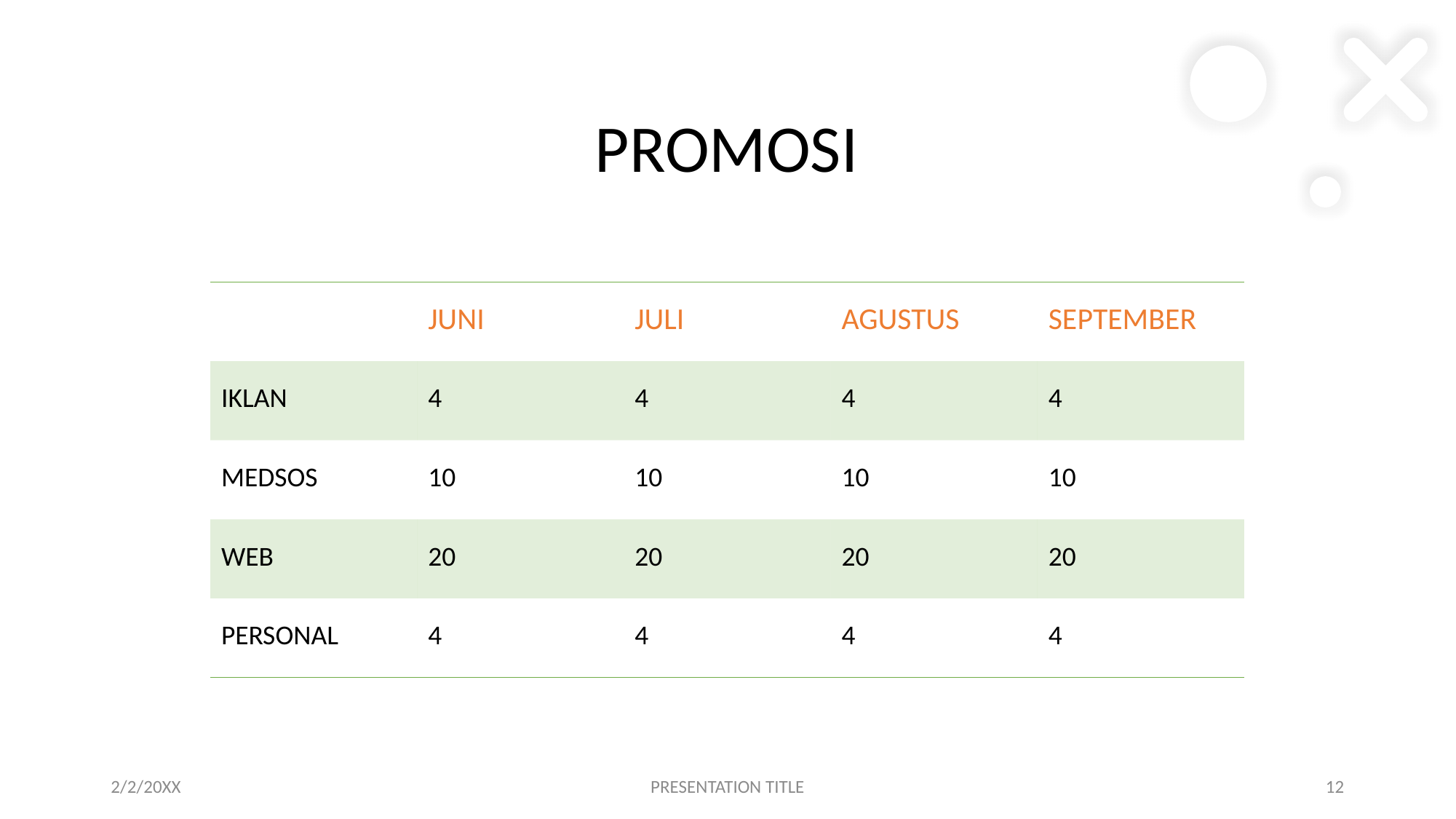

# PROMOSI
|  | JUNI | JULI | AGUSTUS | SEPTEMBER |
| --- | --- | --- | --- | --- |
| IKLAN | 4 | 4 | 4 | 4 |
| MEDSOS | 10 | 10 | 10 | 10 |
| WEB | 20 | 20 | 20 | 20 |
| PERSONAL | 4 | 4 | 4 | 4 |
2/2/20XX
PRESENTATION TITLE
12